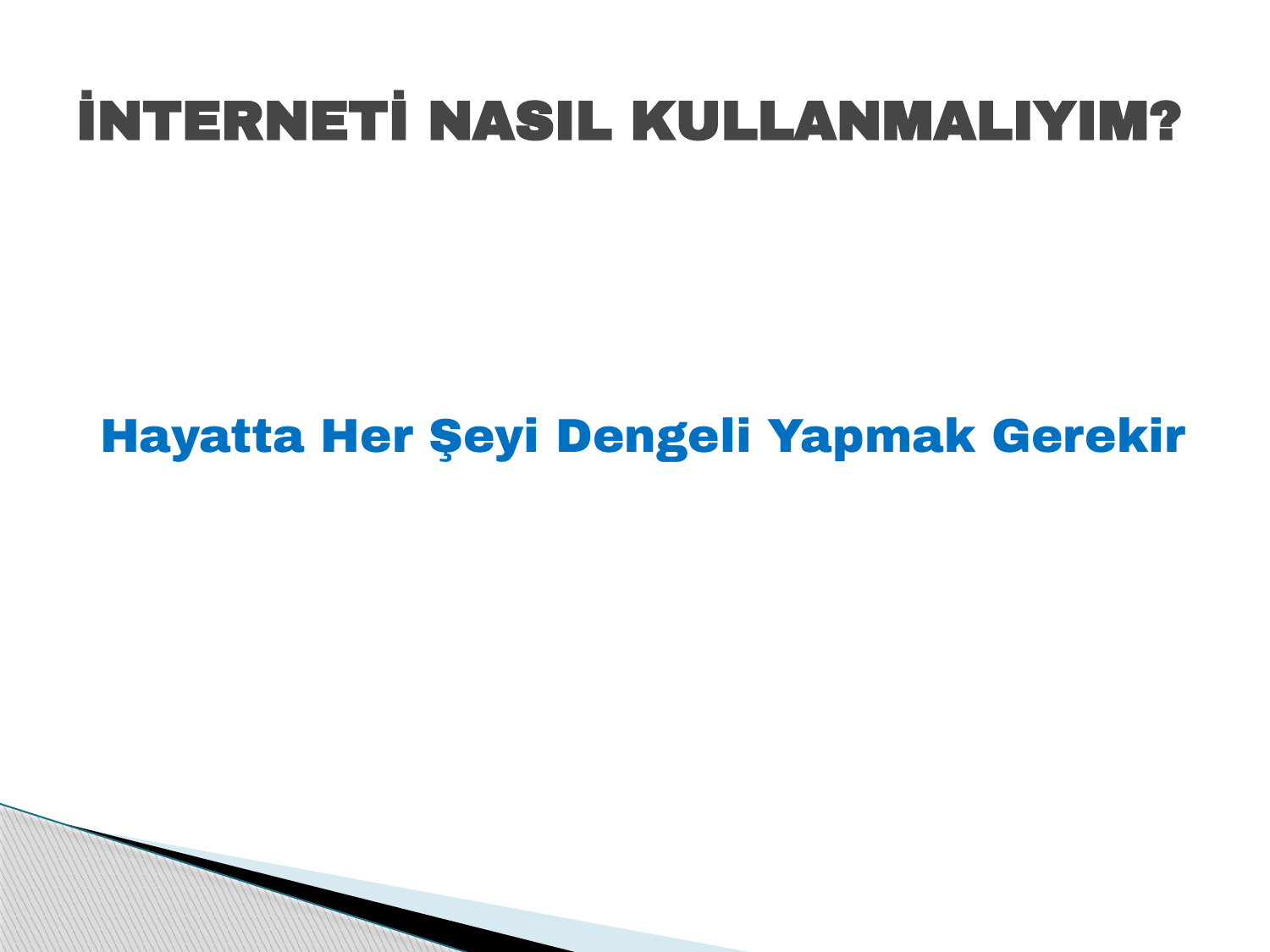

# İNTERNETİ NASIL KULLANMALIYIM?

Hayatta Her Şeyi Dengeli Yapmak Gerekir